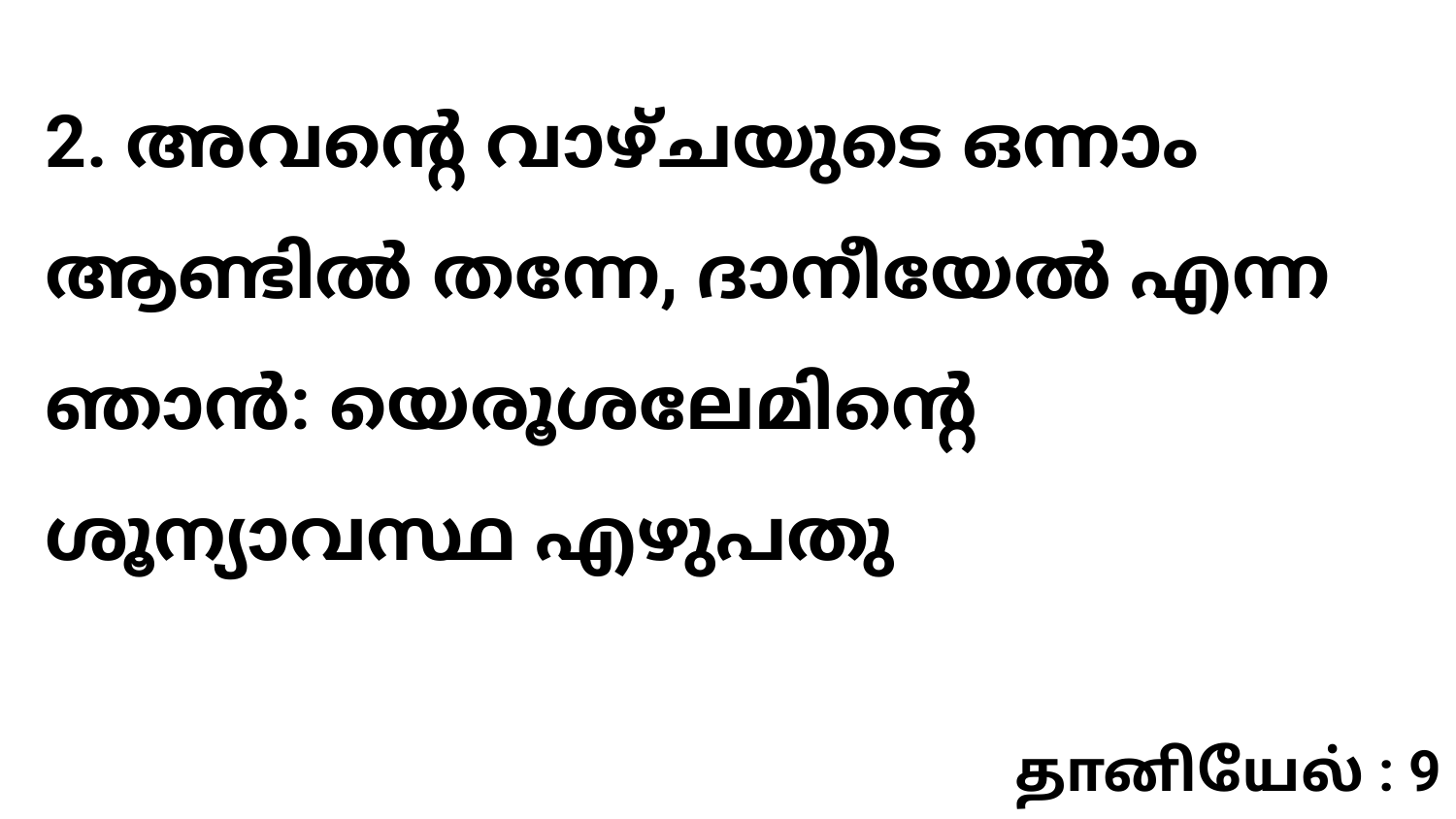

2. അവന്റെ വാഴ്ചയുടെ ഒന്നാം ആണ്ടിൽ തന്നേ, ദാനീയേൽ എന്ന ഞാൻ: യെരൂശലേമിന്റെ ശൂന്യാവസ്ഥ എഴുപതു
தானியேல் : 9